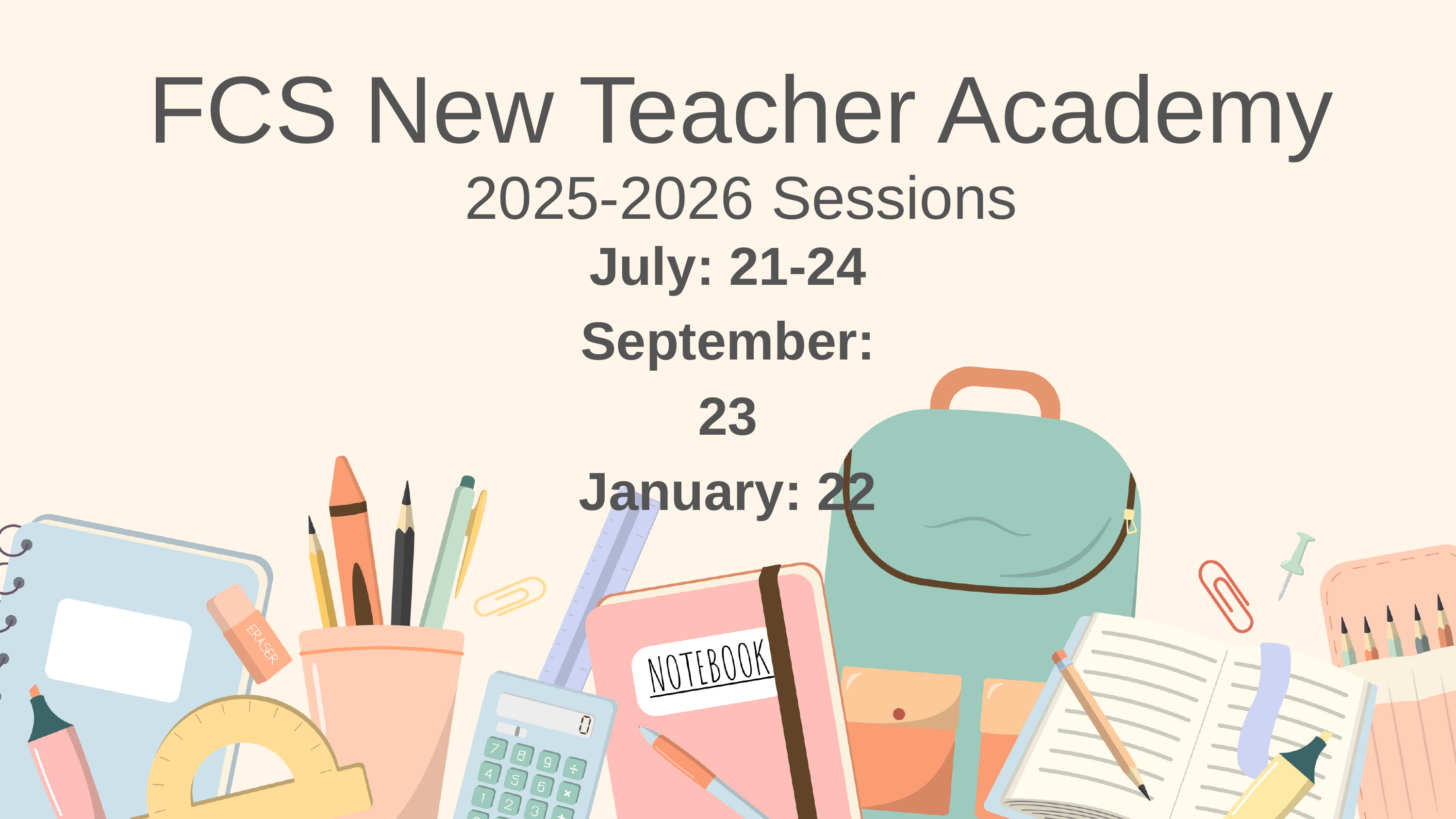

FCS New Teacher Academy
2025-2026 Sessions
July: 21-24
September: 23
January: 22